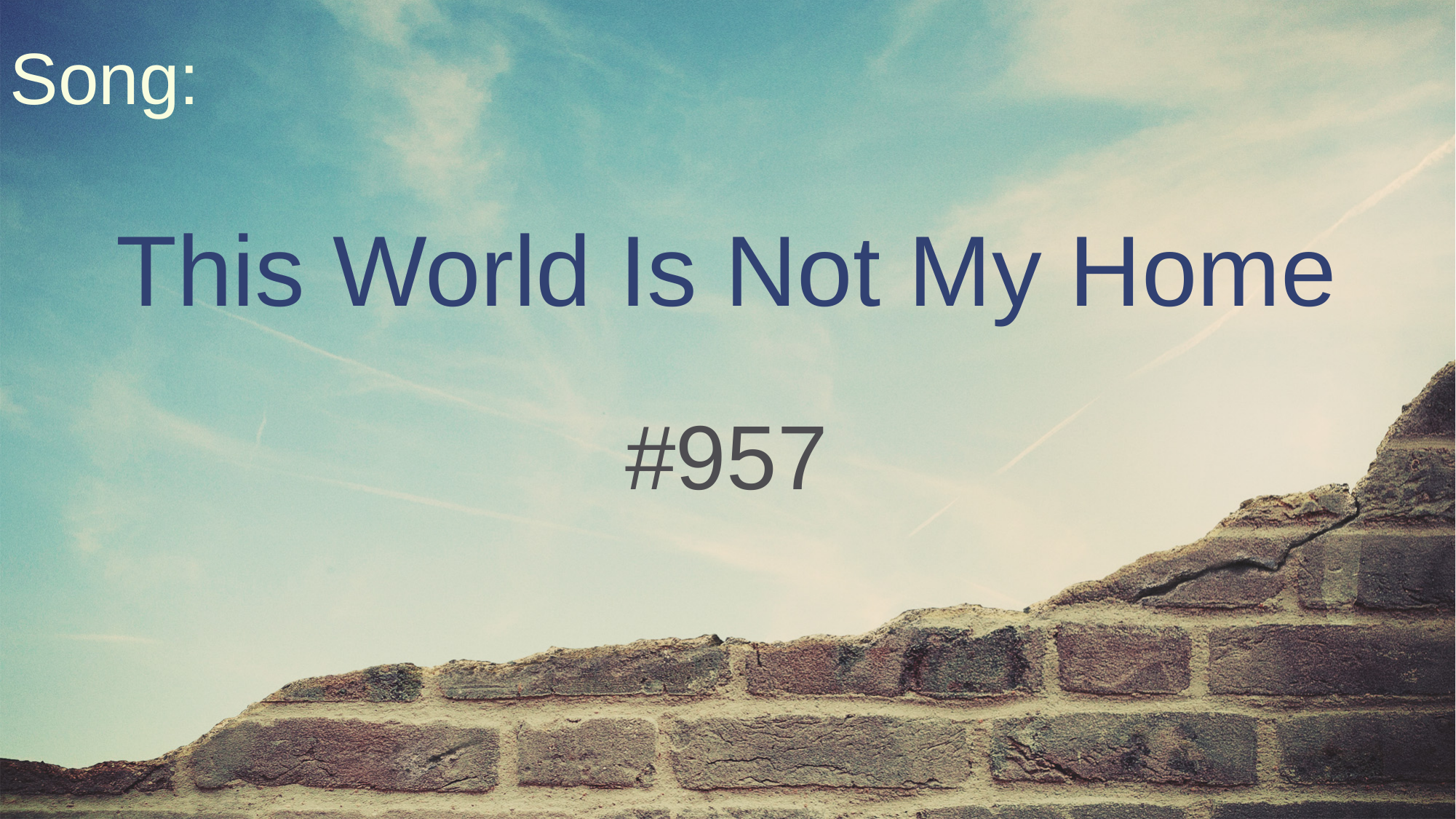

Song:
This World Is Not My Home
#957